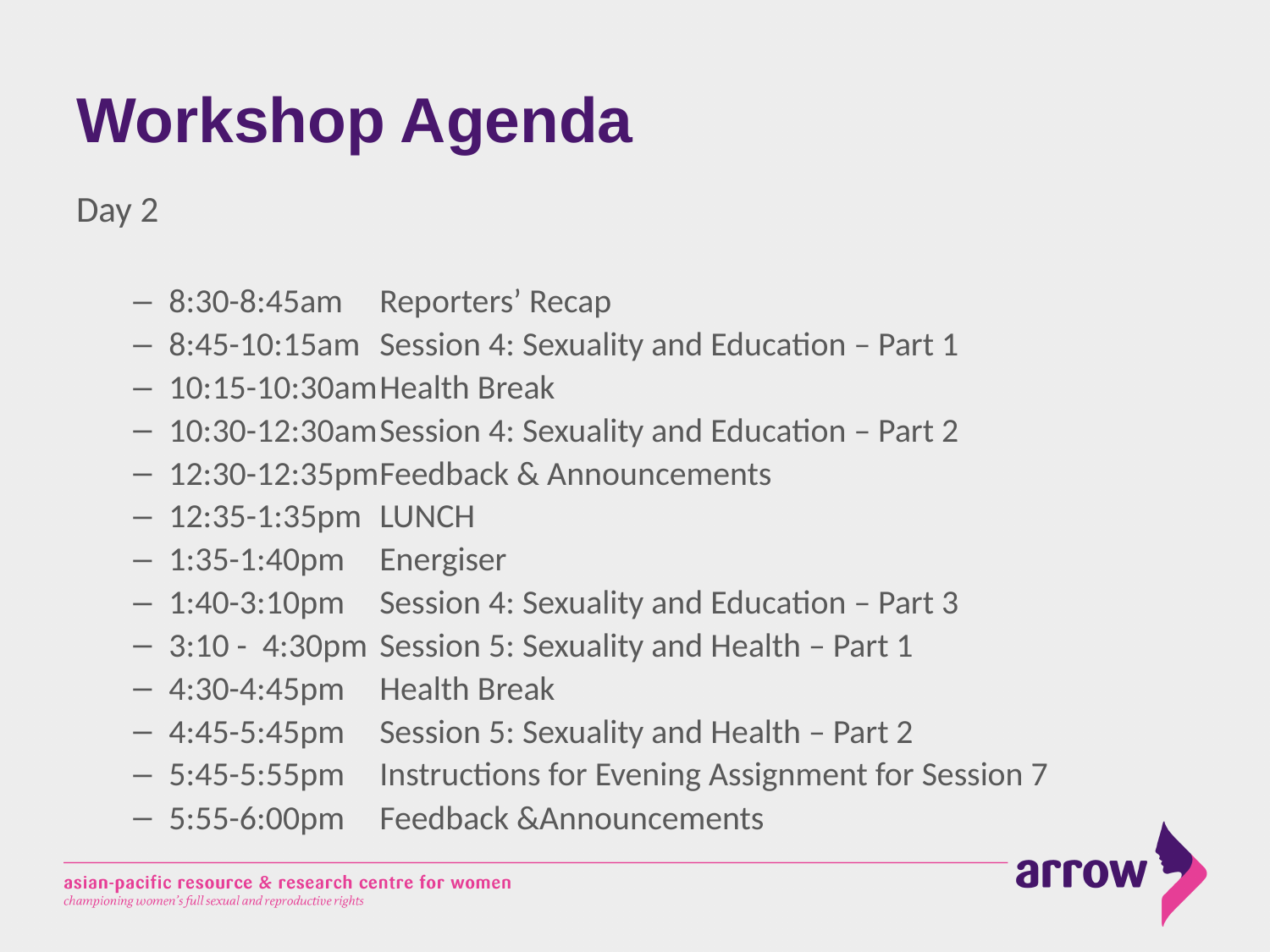

# Workshop Agenda
Day 2

8:30-8:45am		Reporters’ Recap
8:45-10:15am		Session 4: Sexuality and Education – Part 1
10:15-10:30am	Health Break
10:30-12:30am	Session 4: Sexuality and Education – Part 2
12:30-12:35pm	Feedback & Announcements
12:35-1:35pm		LUNCH
1:35-1:40pm		Energiser
1:40-3:10pm		Session 4: Sexuality and Education – Part 3
3:10 -  4:30pm	Session 5: Sexuality and Health – Part 1
4:30-4:45pm		Health Break
4:45-5:45pm		Session 5: Sexuality and Health – Part 2
5:45-5:55pm		Instructions for Evening Assignment for Session 7
5:55-6:00pm		Feedback &Announcements